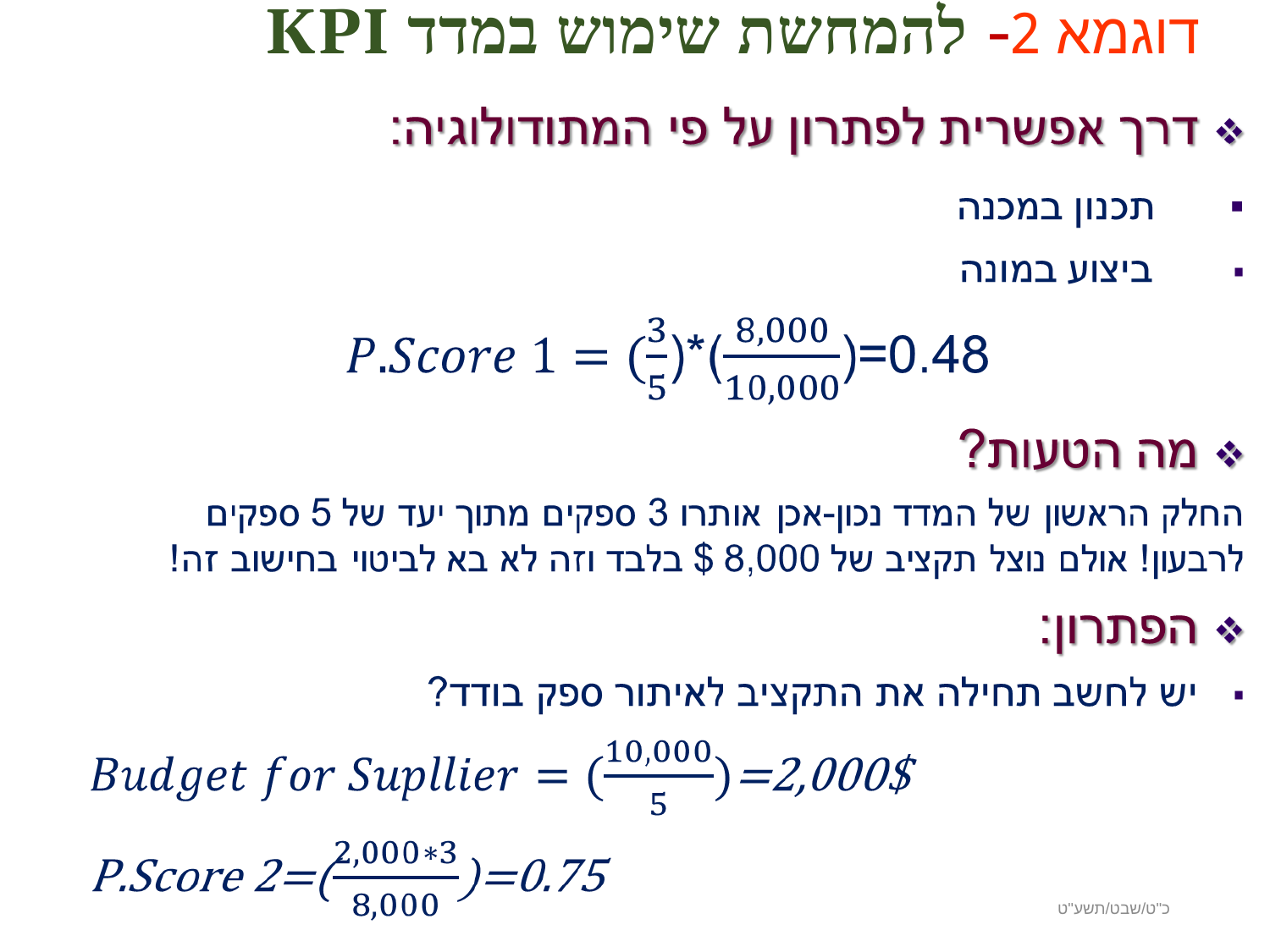

# דוגמא 2- להמחשת שימוש במדד KPI

כ"ט/שבט/תשע"ט